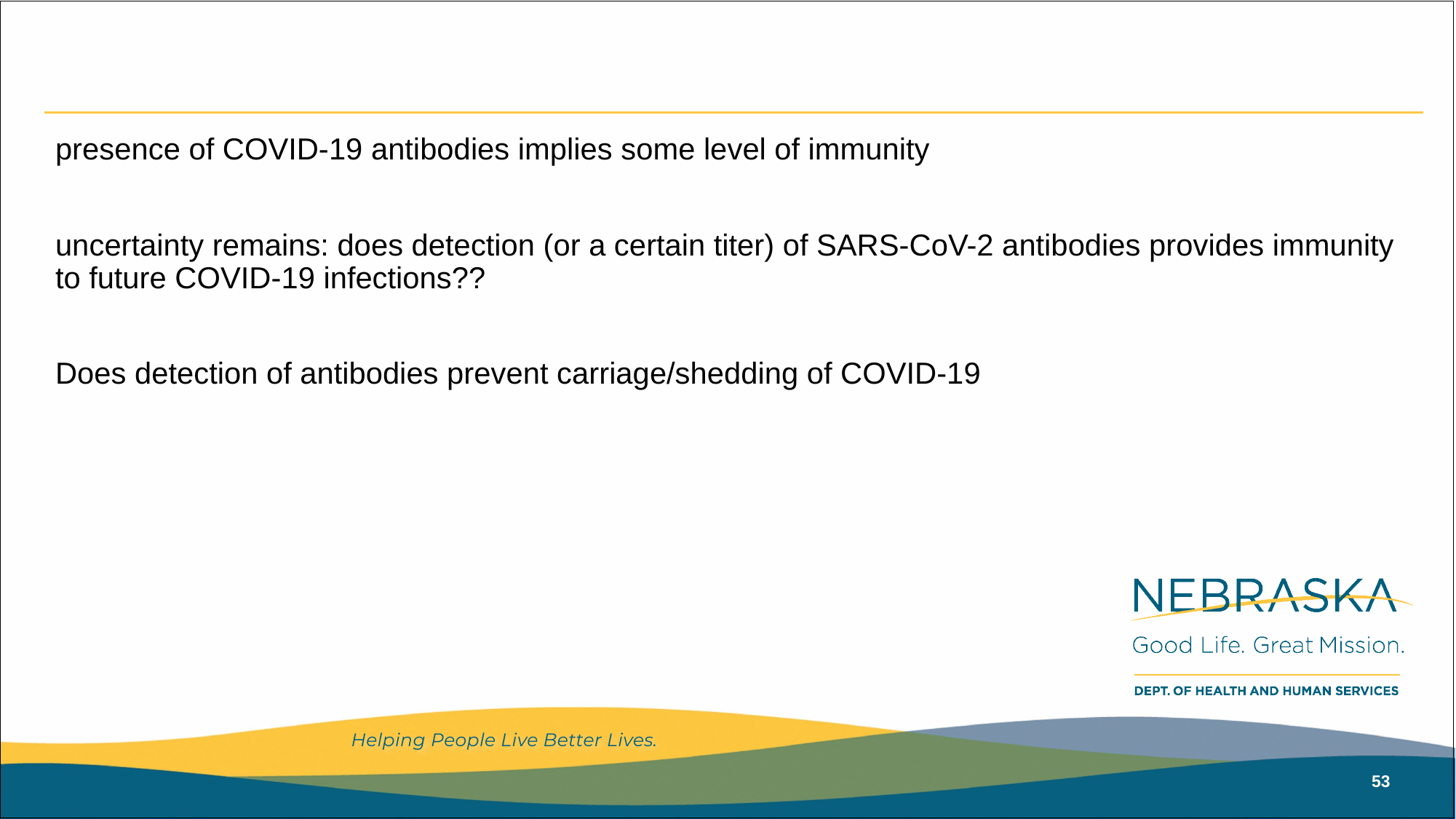

#
presence of COVID-19 antibodies implies some level of immunity

uncertainty remains: does detection (or a certain titer) of SARS-CoV-2 antibodies provides immunity to future COVID-19 infections??

Does detection of antibodies prevent carriage/shedding of COVID-19